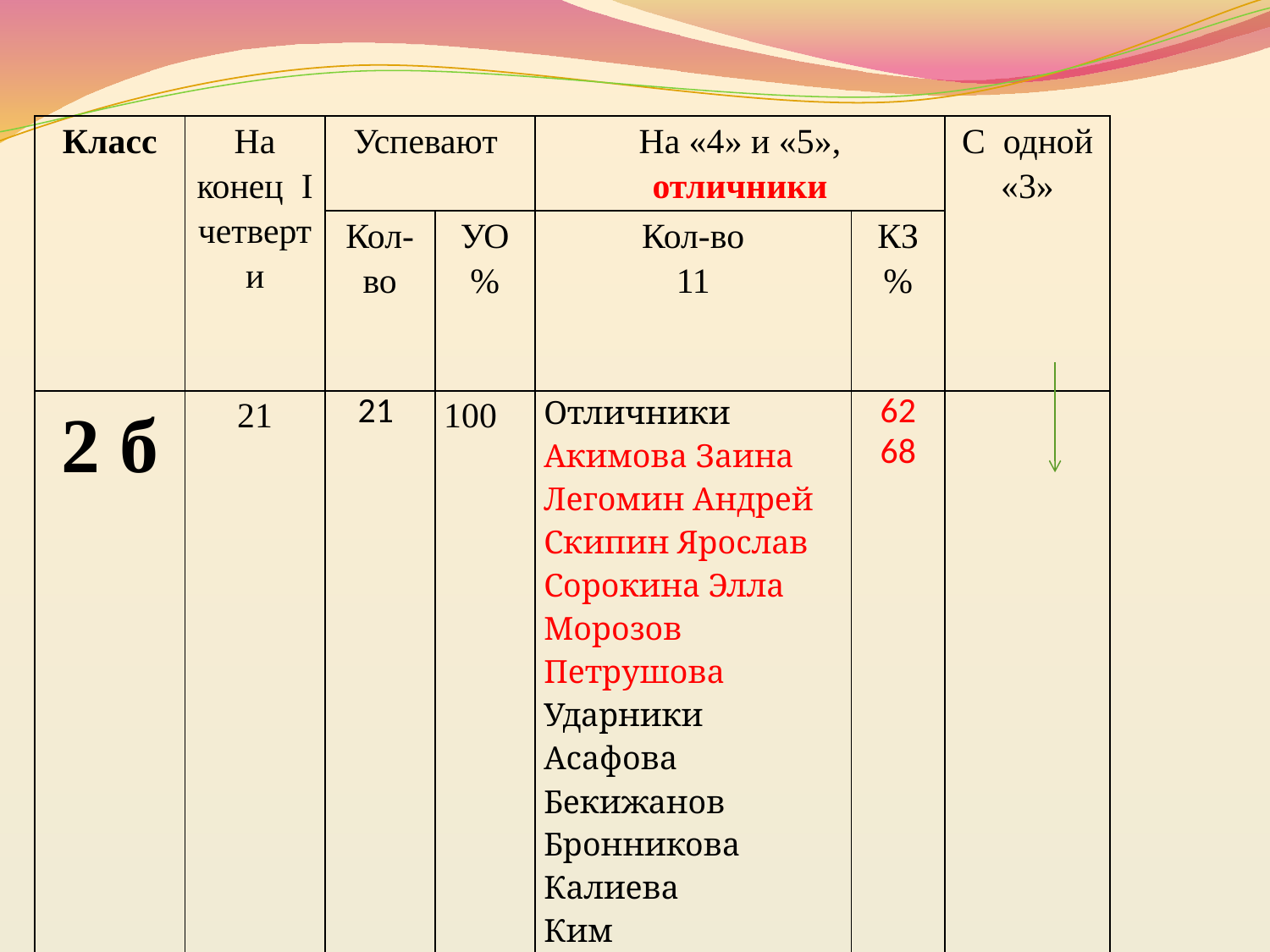

| Класс | На конец I четверти | Успевают |  | На «4» и «5», отличники |  | С одной «3» |
| --- | --- | --- | --- | --- | --- | --- |
|  |  | Кол-во | УО % | Кол-во 11 | КЗ % |  |
| 2 б | 21 | 21 | 100 | Отличники Акимова Заина Легомин Андрей Скипин Ярослав Сорокина Элла Морозов Петрушова Ударники Асафова Бекижанов Бронникова Калиева Ким Троценко Шумайлова Баркалова Проценко | 62 68 |  |